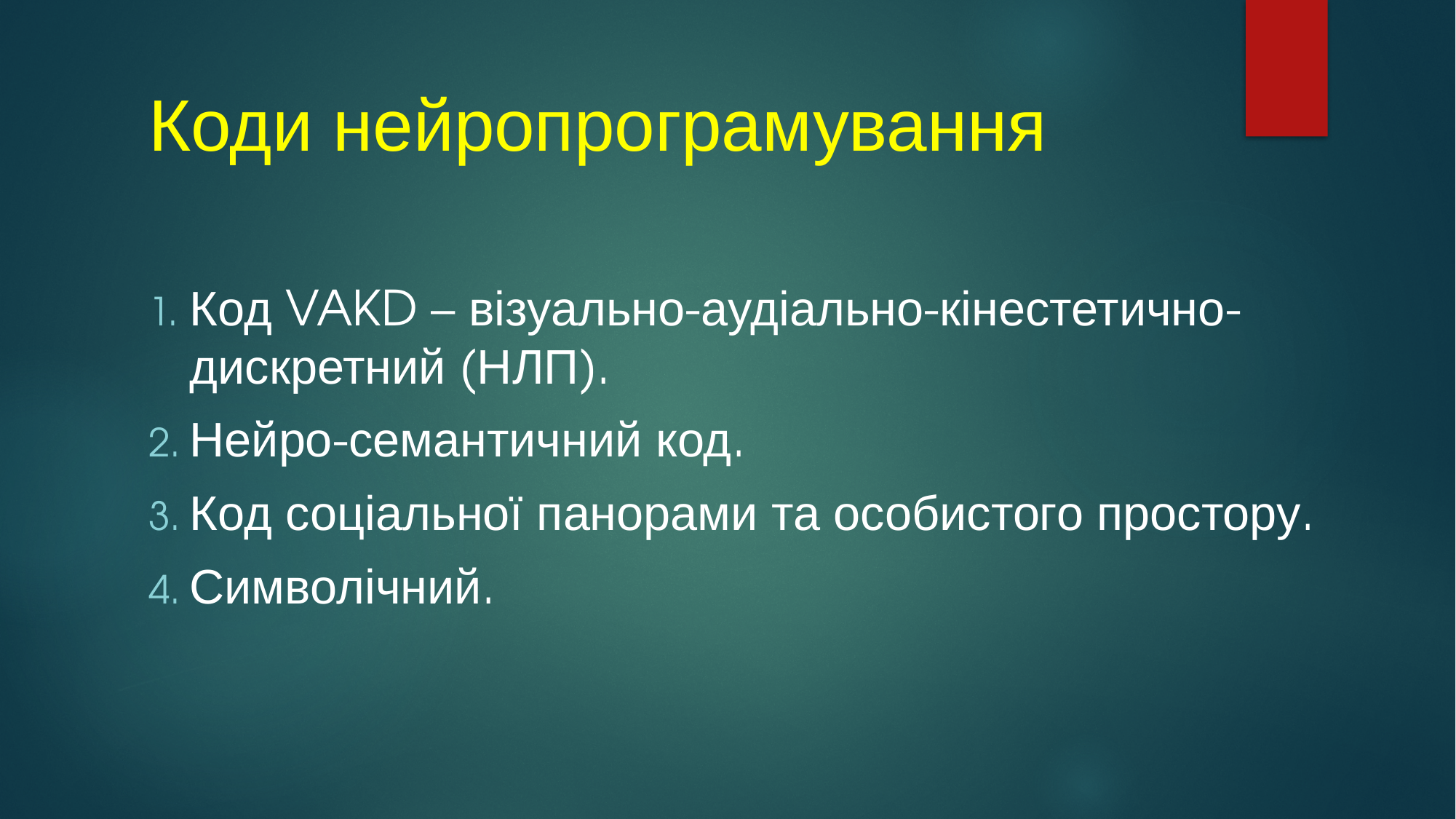

# Коди нейропрограмування
Код VAKD – візуально-аудіально-кінестетично-дискретний (НЛП).
Нейро-семантичний код.
Код соціальної панорами та особистого простору.
Символічний.